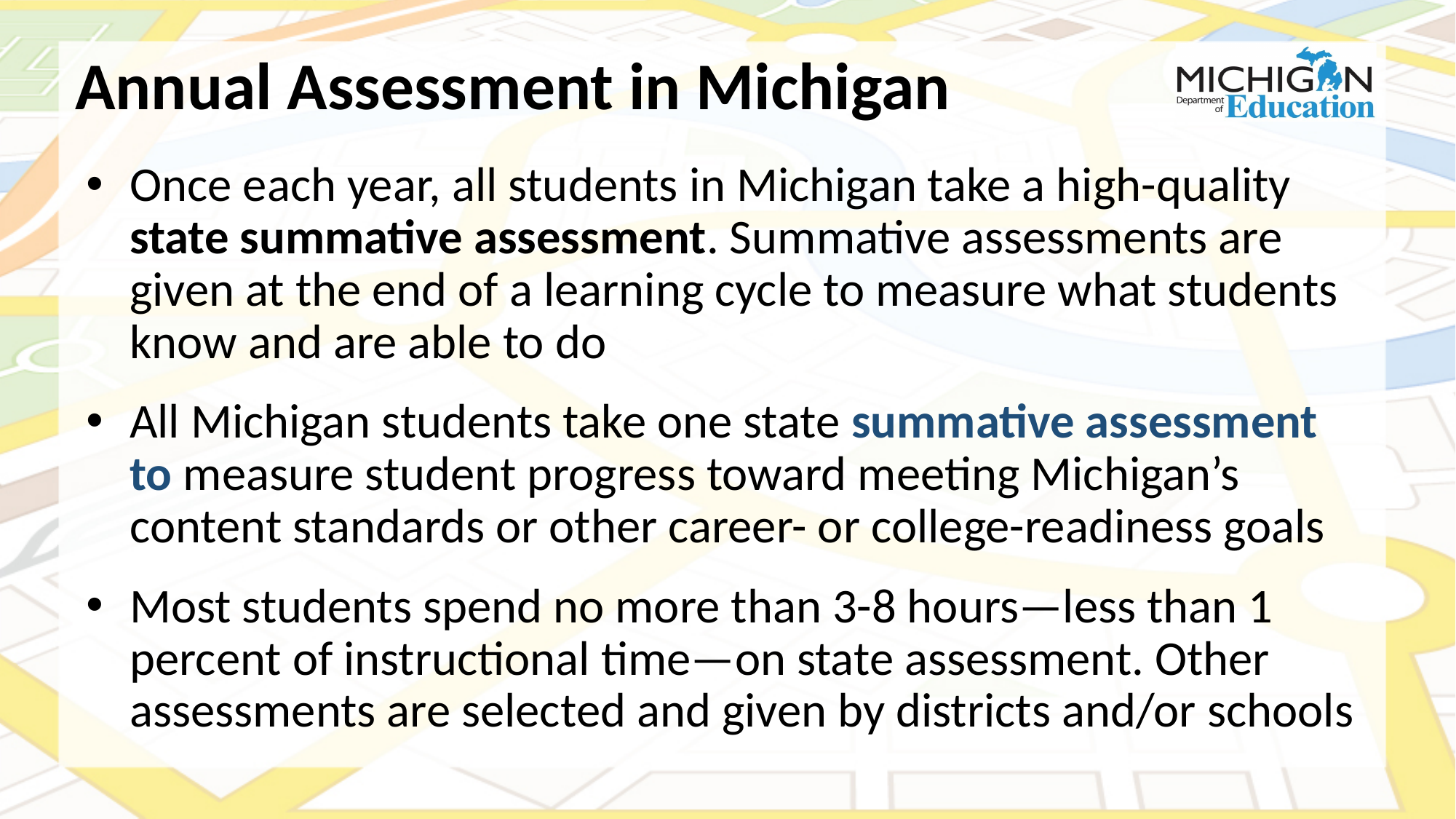

# Annual Assessment in Michigan
Once each year, all students in Michigan take a high-quality state summative assessment. Summative assessments are given at the end of a learning cycle to measure what students know and are able to do
All Michigan students take one state summative assessment to measure student progress toward meeting Michigan’s content standards or other career- or college-readiness goals
Most students spend no more than 3-8 hours—less than 1 percent of instructional time—on state assessment. Other assessments are selected and given by districts and/or schools